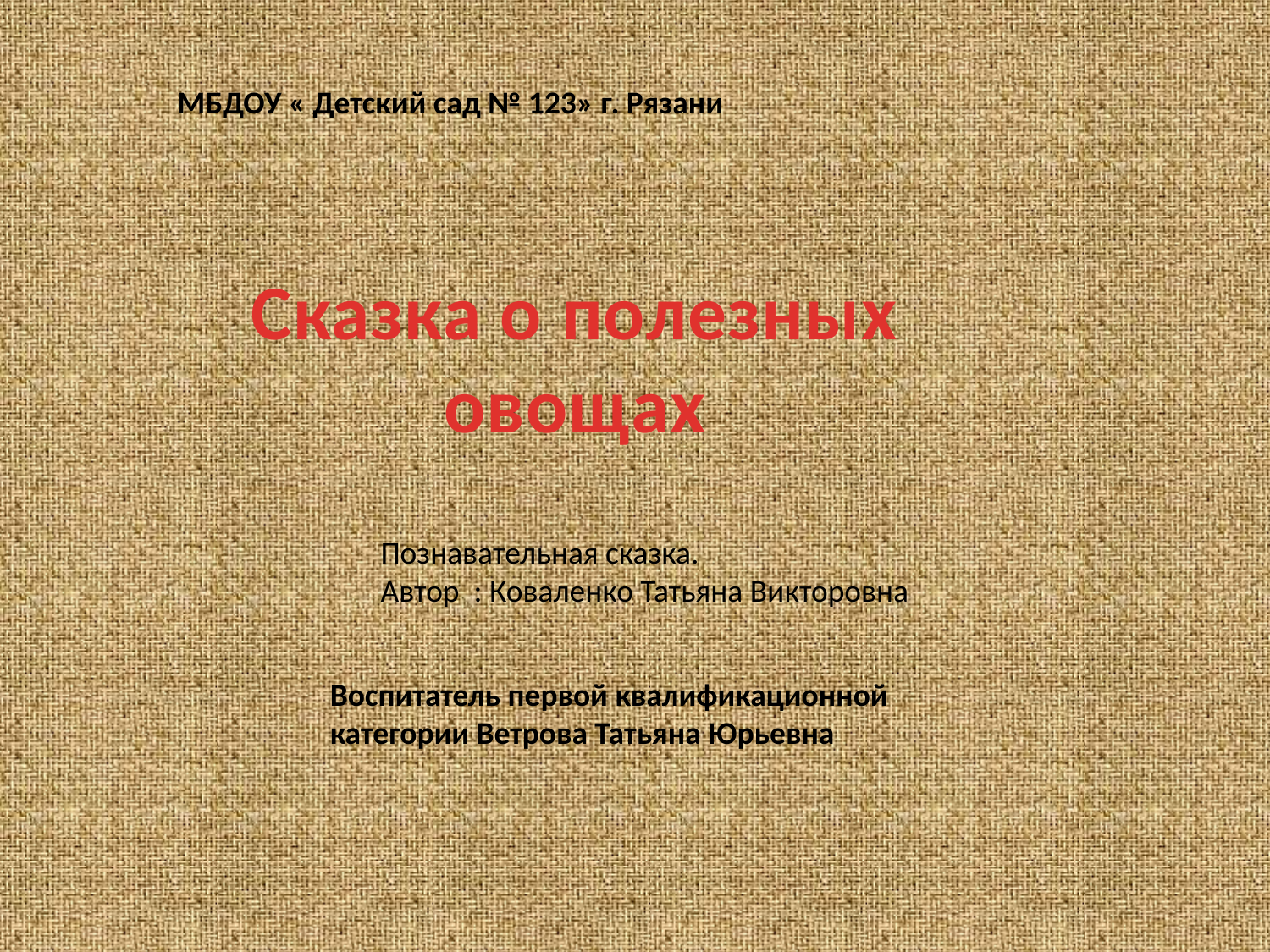

МБДОУ « Детский сад № 123» г. Рязани
Сказка о полезных овощах
Познавательная сказка.
Автор  : Коваленко Татьяна Викторовна
Воспитатель первой квалификационной категории Ветрова Татьяна Юрьевна